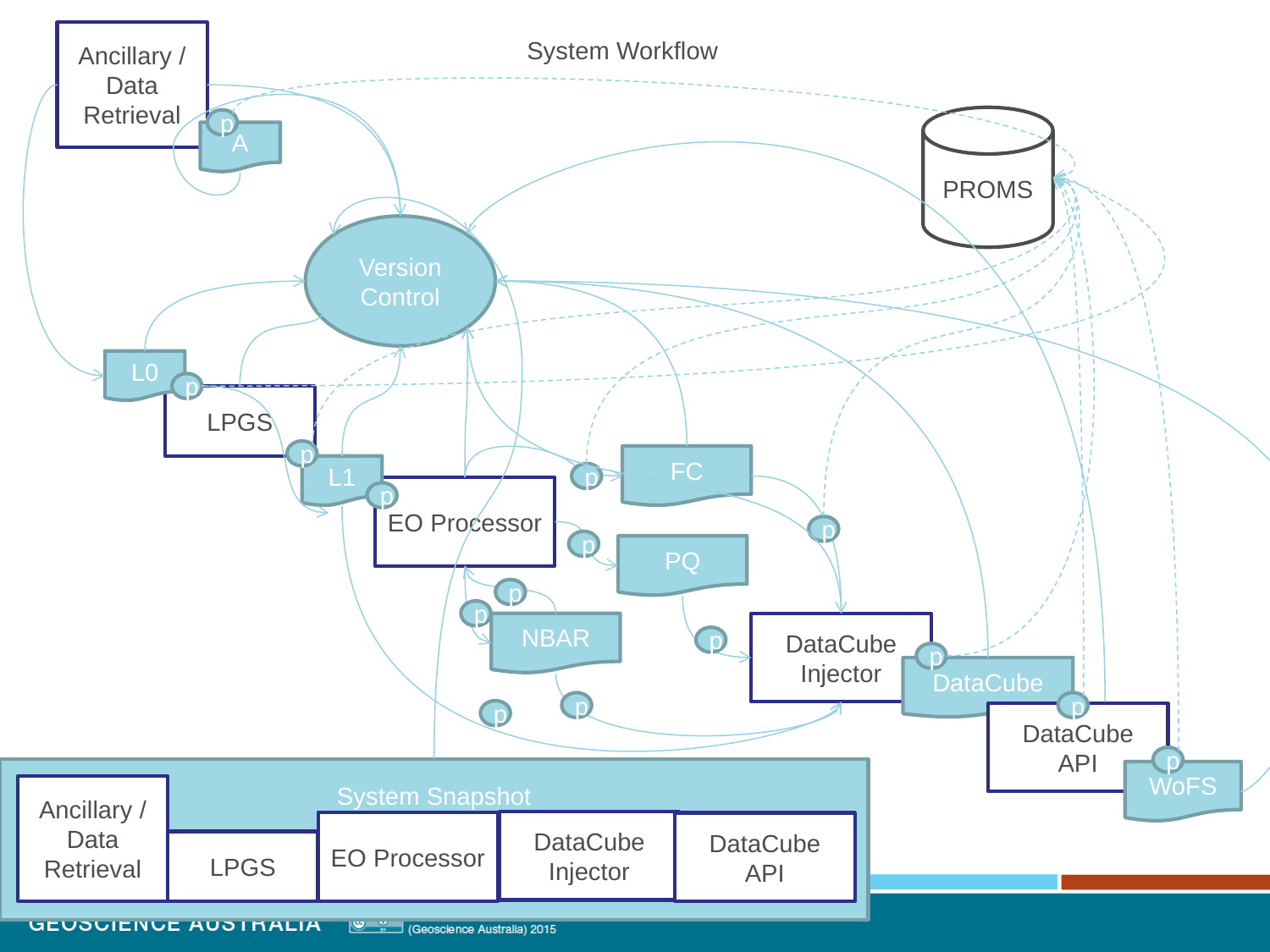

Ancillary / Data Retrieval
System Workflow
PROMS
p
A
Version Control
L0
p
LPGS
p
FC
L1
p
EO Processor
p
p
p
PQ
p
p
NBAR
DataCube Injector
p
p
DataCube
p
p
p
DataCube API
p
System Snapshot

WoFS
Ancillary / Data Retrieval
DataCube Injector
EO Processor
DataCube API
LPGS